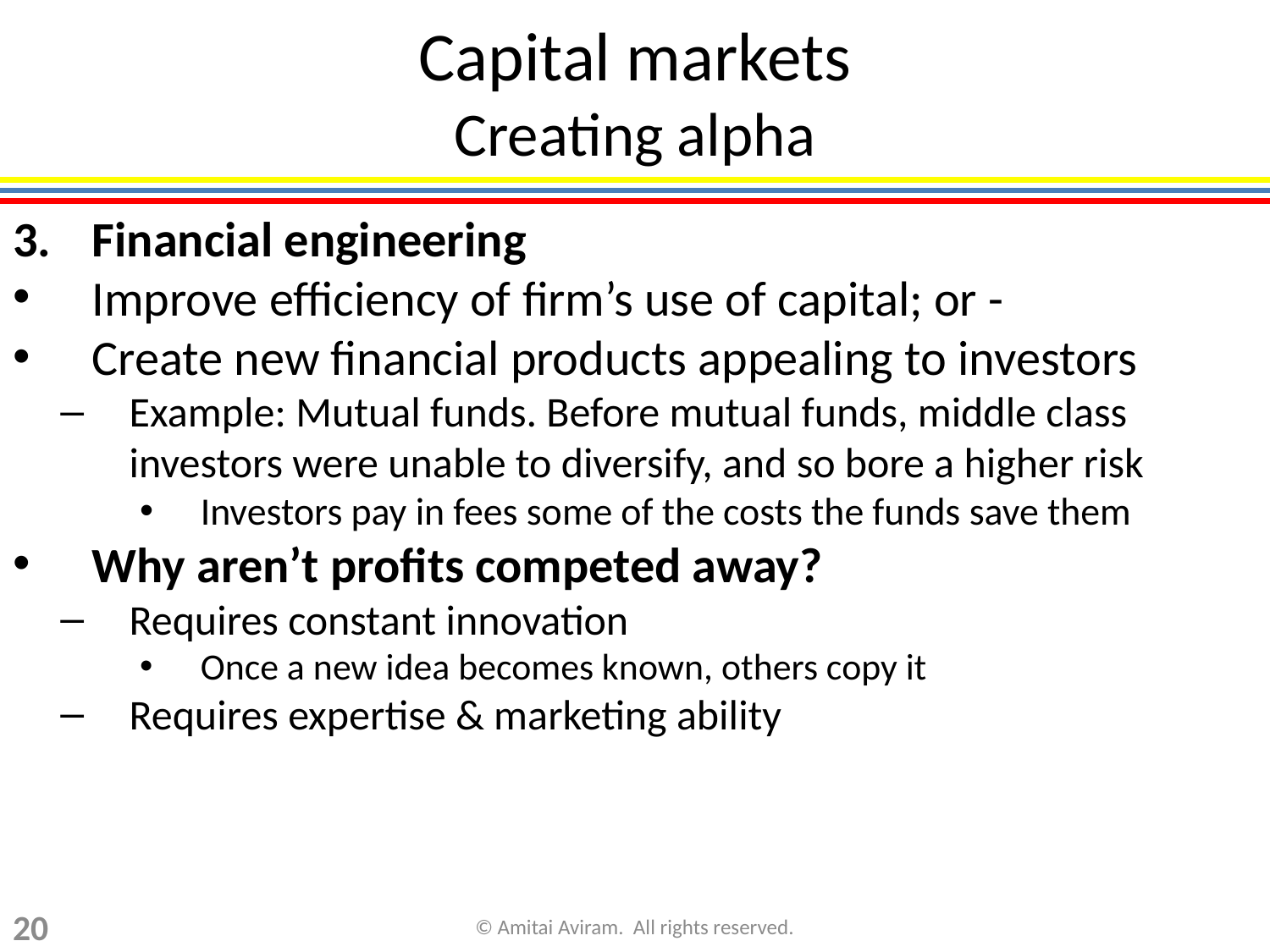

Capital markets
Creating alpha
Financial engineering
Improve efficiency of firm’s use of capital; or -
Create new financial products appealing to investors
Example: Mutual funds. Before mutual funds, middle class investors were unable to diversify, and so bore a higher risk
Investors pay in fees some of the costs the funds save them
Why aren’t profits competed away?
Requires constant innovation
Once a new idea becomes known, others copy it
Requires expertise & marketing ability
20
© Amitai Aviram.  All rights reserved.